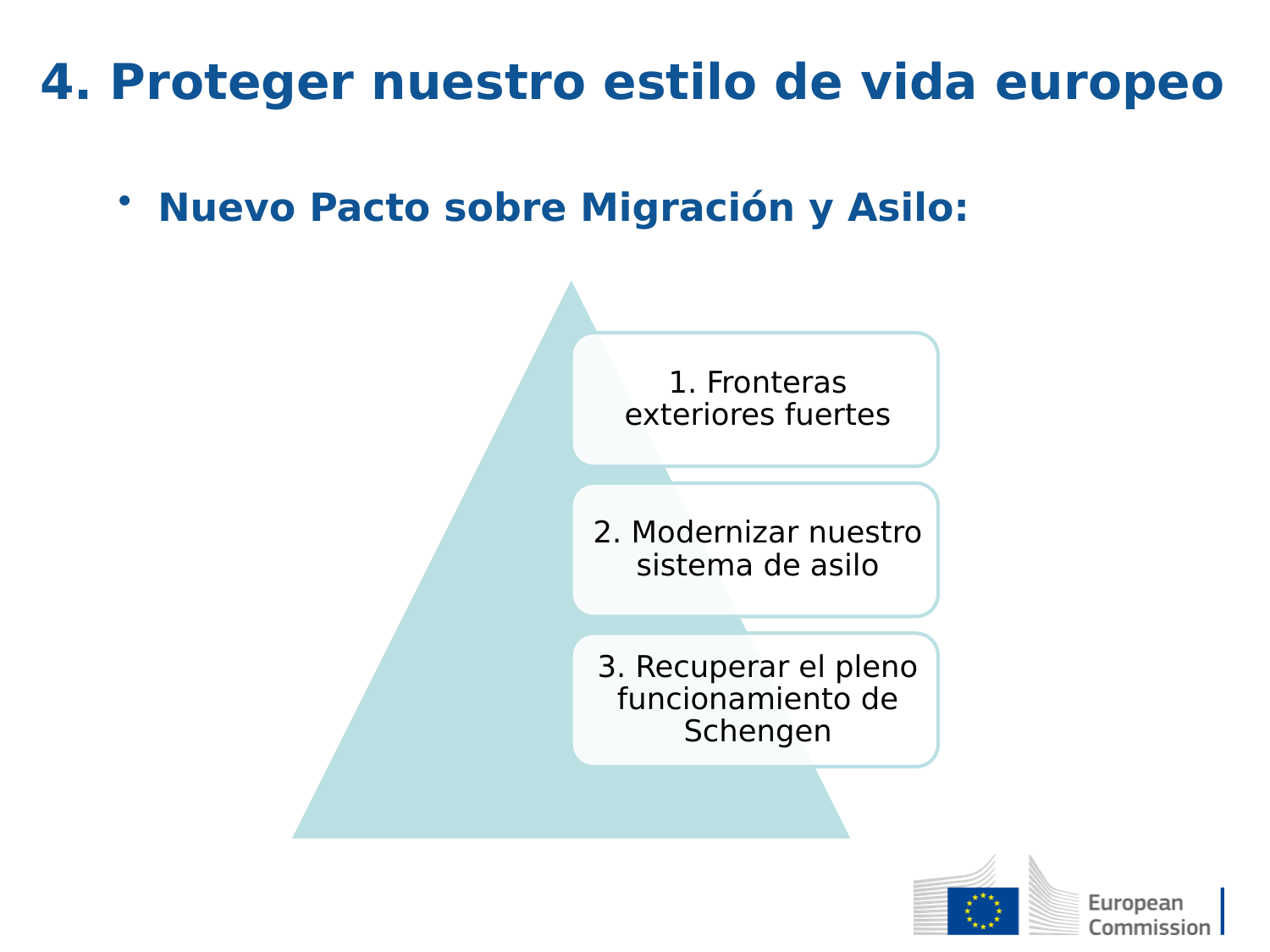

4. Proteger nuestro estilo de vida europeo
Nuevo Pacto sobre Migración y Asilo:

1. Fronteras exteriores fuertes
2. Modernizar nuestro sistema de asilo
3. Recuperar el pleno funcionamiento de Schengen